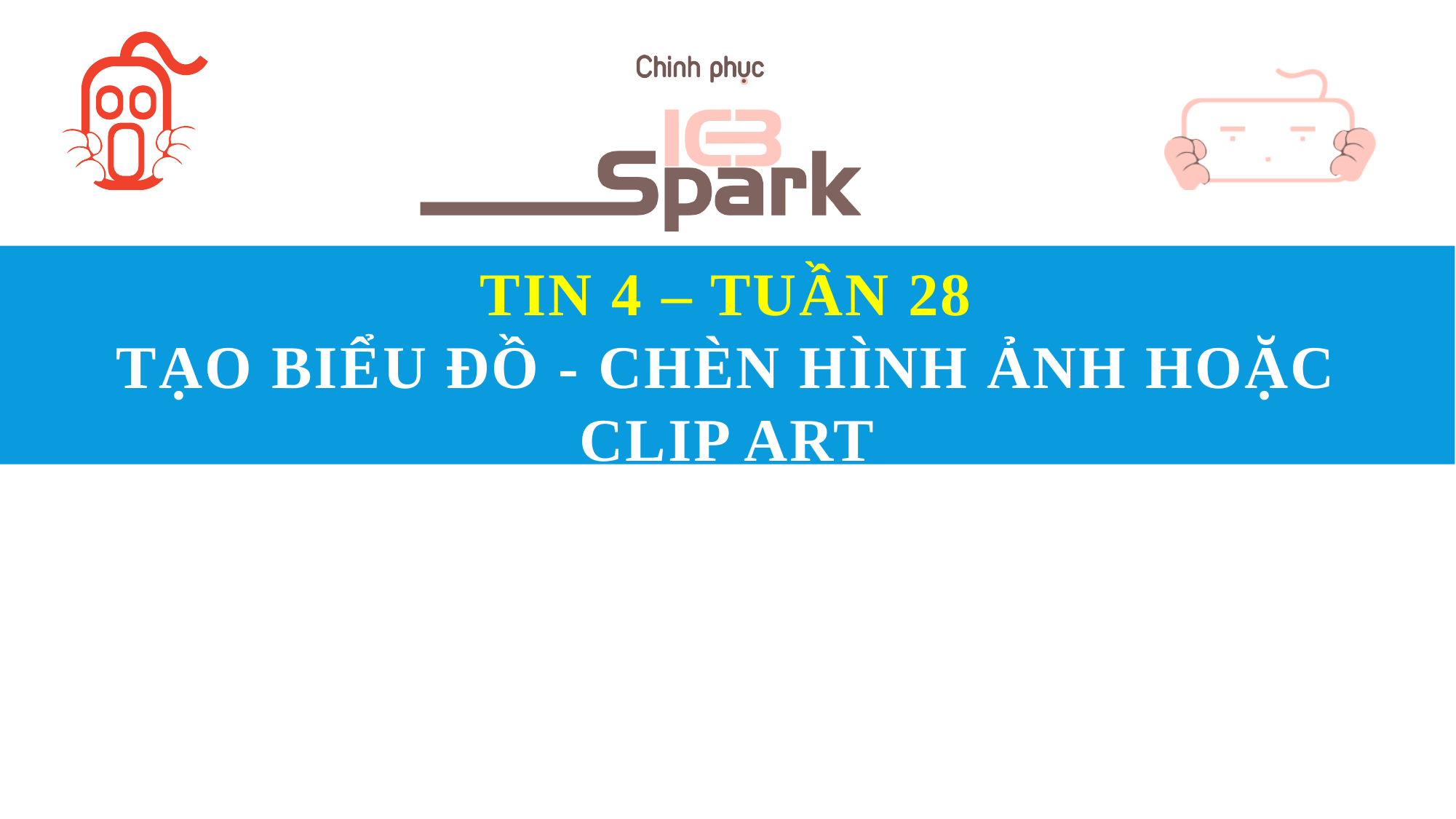

# TIN 4 – TUẦN 28 TẠO BIỂU ĐỒ - Chèn hình ảnh hoặc Clip Art